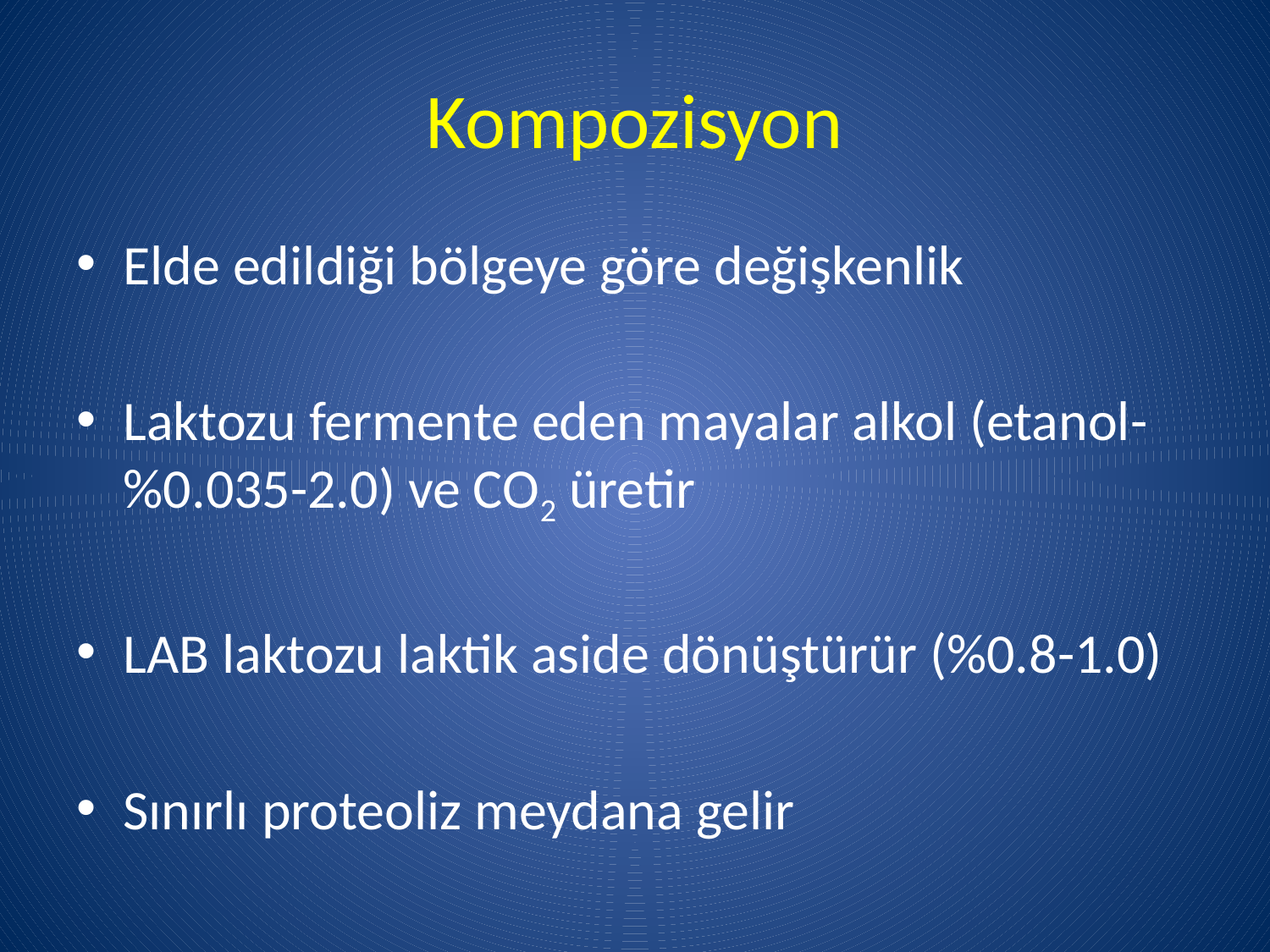

# Kompozisyon
Elde edildiği bölgeye göre değişkenlik

Laktozu fermente eden mayalar alkol (etanol-%0.035-2.0) ve CO2 üretir

LAB laktozu laktik aside dönüştürür (%0.8-1.0)

Sınırlı proteoliz meydana gelir